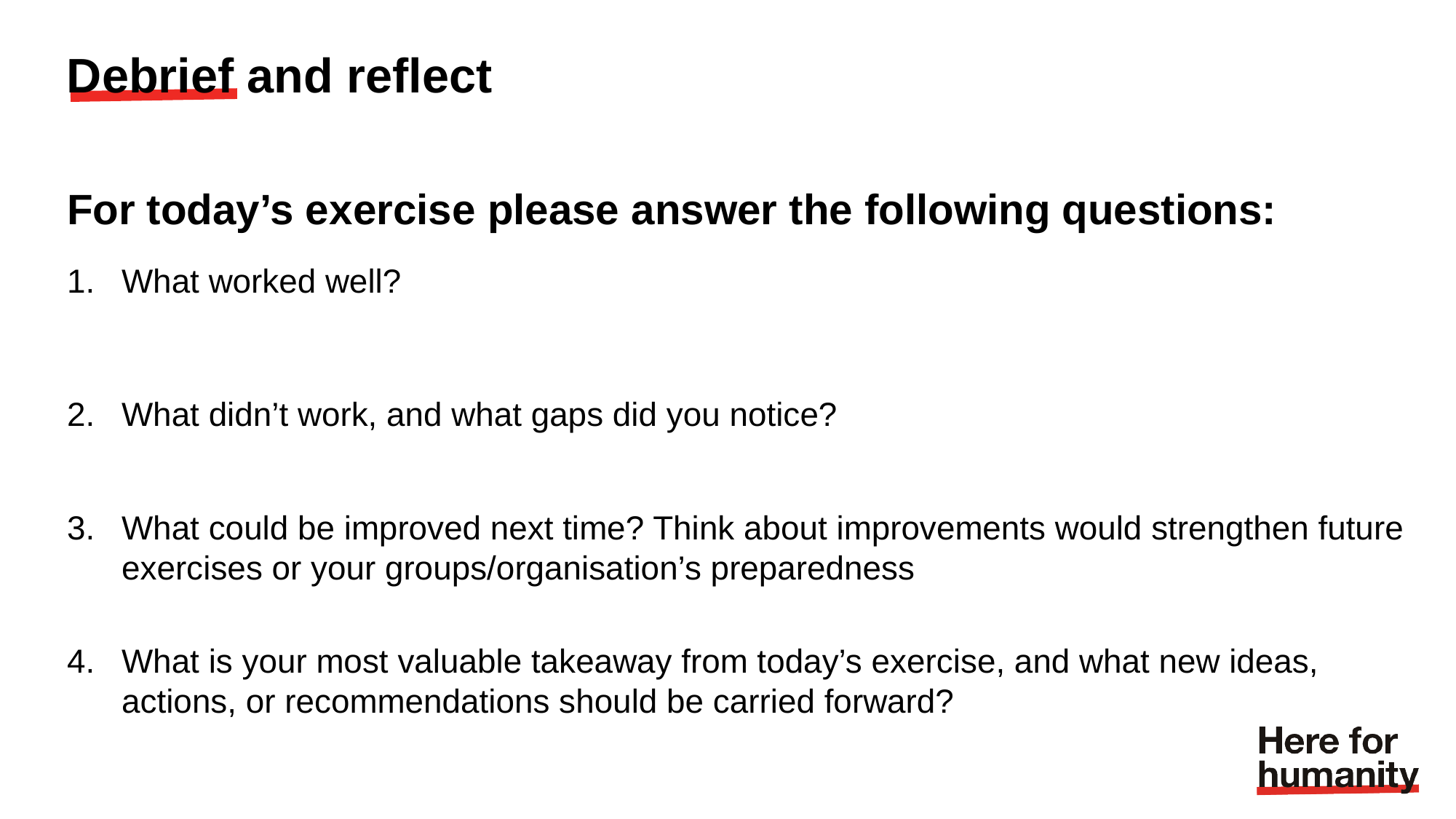

Debrief and reflect
For today’s exercise please answer the following questions:
What worked well?

What didn’t work, and what gaps did you notice?

What could be improved next time? Think about improvements would strengthen future exercises or your groups/organisation’s preparedness

What is your most valuable takeaway from today’s exercise, and what new ideas, actions, or recommendations should be carried forward?